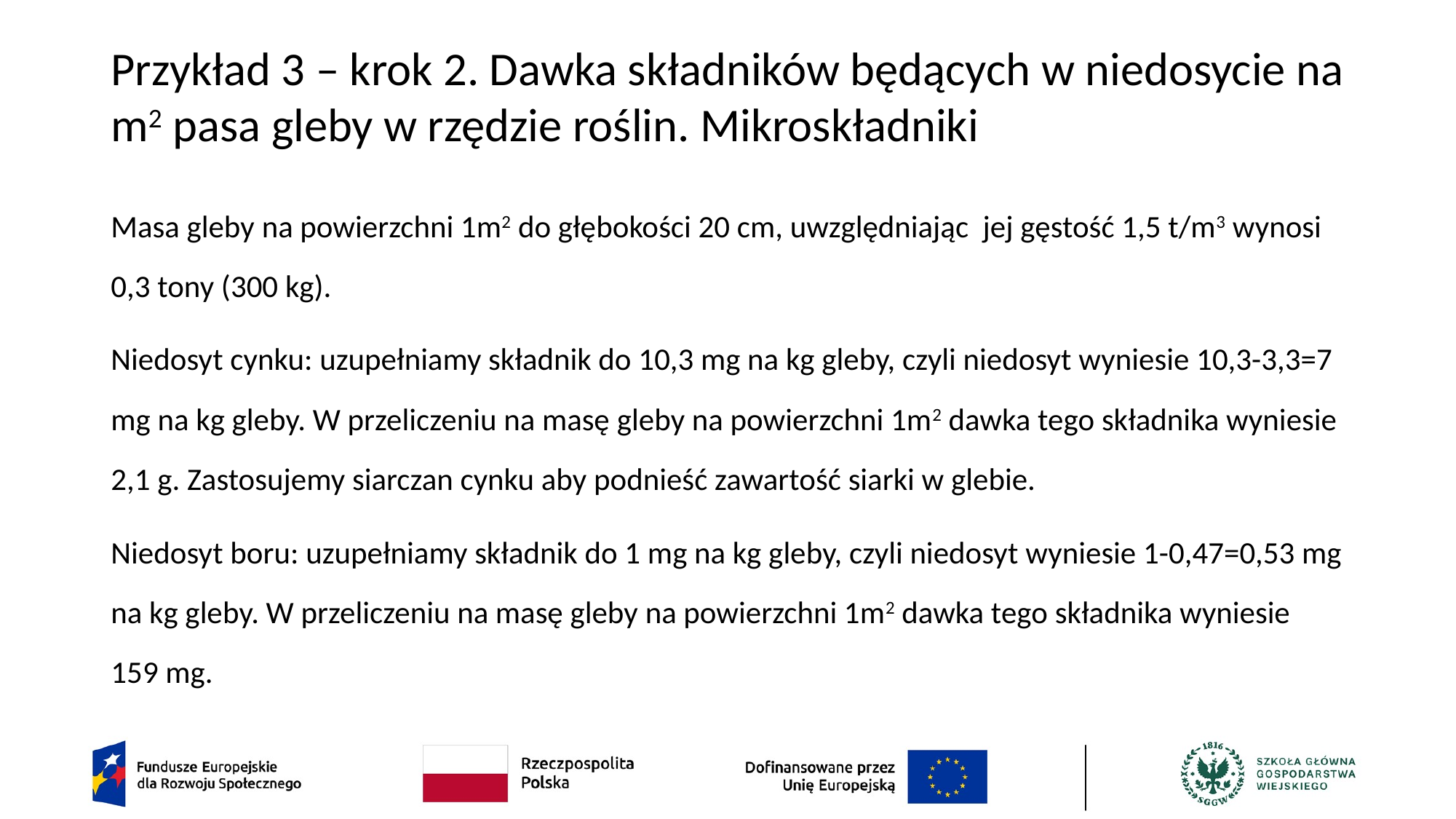

# Przykład 3 – krok 2. Dawka składników będących w niedosycie na m2 pasa gleby w rzędzie roślin. Mikroskładniki
Masa gleby na powierzchni 1m2 do głębokości 20 cm, uwzględniając  jej gęstość 1,5 t/m3 wynosi 0,3 tony (300 kg).
Niedosyt cynku: uzupełniamy składnik do 10,3 mg na kg gleby, czyli niedosyt wyniesie 10,3-3,3=7 mg na kg gleby. W przeliczeniu na masę gleby na powierzchni 1m2 dawka tego składnika wyniesie 2,1 g. Zastosujemy siarczan cynku aby podnieść zawartość siarki w glebie.
Niedosyt boru: uzupełniamy składnik do 1 mg na kg gleby, czyli niedosyt wyniesie 1-0,47=0,53 mg na kg gleby. W przeliczeniu na masę gleby na powierzchni 1m2 dawka tego składnika wyniesie 159 mg.